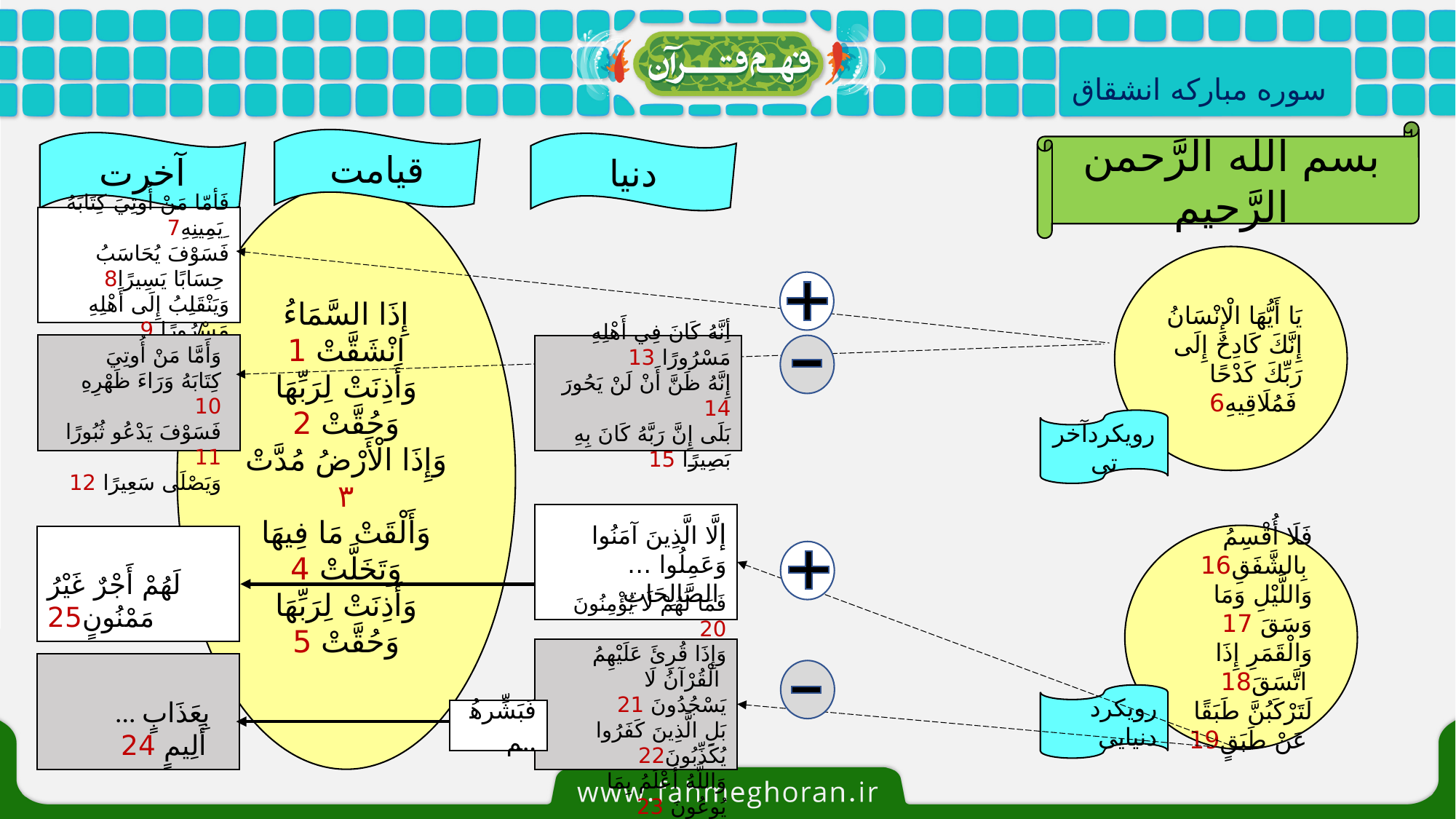

سوره مبارکه انشقاق
بسم الله الرَّحمن الرَّحیم
قیامت
آخرت
دنیا
إِذَا السَّمَاءُ انْشَقَّتْ 1
وَأَذِنَتْ لِرَبِّهَا وَحُقَّتْ 2
وَإِذَا الْأَرْضُ مُدَّتْ ۳
وَأَلْقَتْ مَا فِيهَا وَتَخَلَّتْ 4
وَأَذِنَتْ لِرَبِّهَا وَحُقَّتْ 5
  فَأمّا مَنْ أُوتِيَ كِتَابَهُ  ِيَمِينِهِ7
فَسَوْفَ يُحَاسَبُ حِسَابًا يَسِيرًا8
وَيَنْقَلِبُ إِلَى أَهْلِهِ مَسْرُورًا 9
يَا أَيُّهَا الْإِنْسَانُ إِنَّكَ کَادِحٌ إِلَى رَبِّكَ كَدْحًا فَمُلَاقِيهِ6

وَأَمَّا مَنْ أُوتِيَ كِتَابَهُ وَرَاءَ ظَهْرِهِ 10
فَسَوْفَ يَدْعُو ثُبُورًا 11
وَيَصْلَى سَعِيرًا 12

 أِنَّهُ كَانَ فِي أَهْلِهِ مَسْرُورًا 13
  إِنَّهُ ظَنَّ أَنْ لَنْ يَحُورَ 14
بَلَى إِنَّ رَبَّهُ كَانَ بِهِ بَصِيرًا 15
رویکردآخرتی
إلَّا الَّذِينَ آمَنُوا وَعَمِلُوا …الصَّالِحَاتِ
فَلَا أُقْسِمُ بِالشَّفَقِ16
وَاللَّيْلِ وَمَا وَسَقَ 17
وَالْقَمَرِ إِذَا اتَّسَقَ18
لَتَرْكَبُنَّ طَبَقًا عَنْ طَبَقٍ19

لَهُمْ أَجْرٌ غَيْرُ مَمْنُونٍ25

فَمَا لَهُمْ لَا يُؤْمِنُونَ 20
وَإِذَا قُرِئَ عَلَيْهِمُ الْقُرْآنُ لَا
يَسْجُدُونَ 21
بَلِ الَّذِينَ كَفَرُوا يُكَذِّبُونَ22
وَاللَّهُ أَعْلَمُ بِمَا يُوعُونَ 23

... بِعَذَابٍ أَلِيمٍ 24

رویکرد دنیایی
فَبَشِّرهُم..